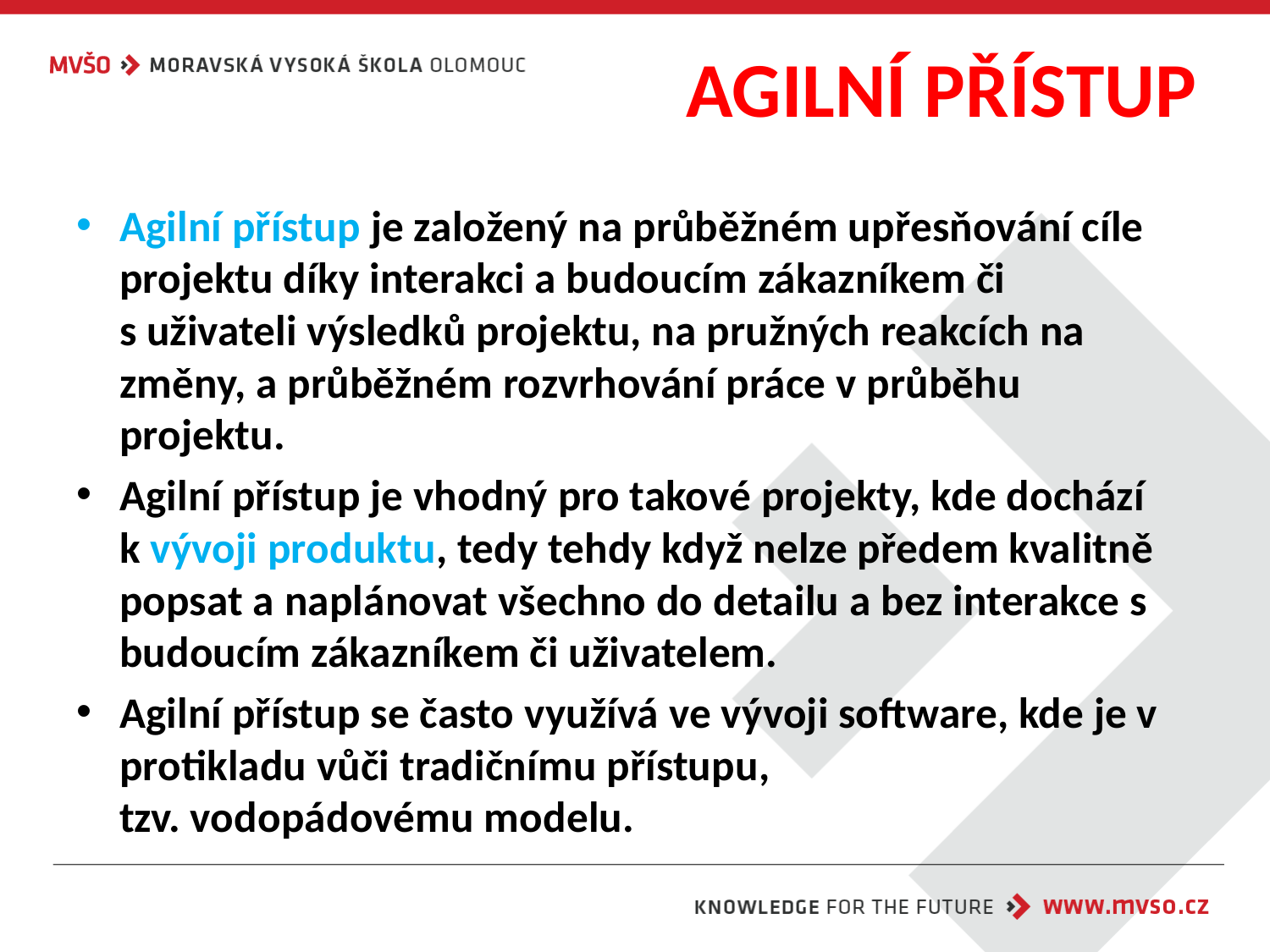

# AGILNÍ PŘÍSTUP
Agilní přístup je založený na průběžném upřesňování cíle projektu díky interakci a budoucím zákazníkem či
s uživateli výsledků projektu, na pružných reakcích na změny, a průběžném rozvrhování práce v průběhu projektu.
Agilní přístup je vhodný pro takové projekty, kde dochází k vývoji produktu, tedy tehdy když nelze předem kvalitně popsat a naplánovat všechno do detailu a bez interakce s budoucím zákazníkem či uživatelem.
Agilní přístup se často využívá ve vývoji software, kde je v protikladu vůči tradičnímu přístupu,
tzv. vodopádovému modelu.